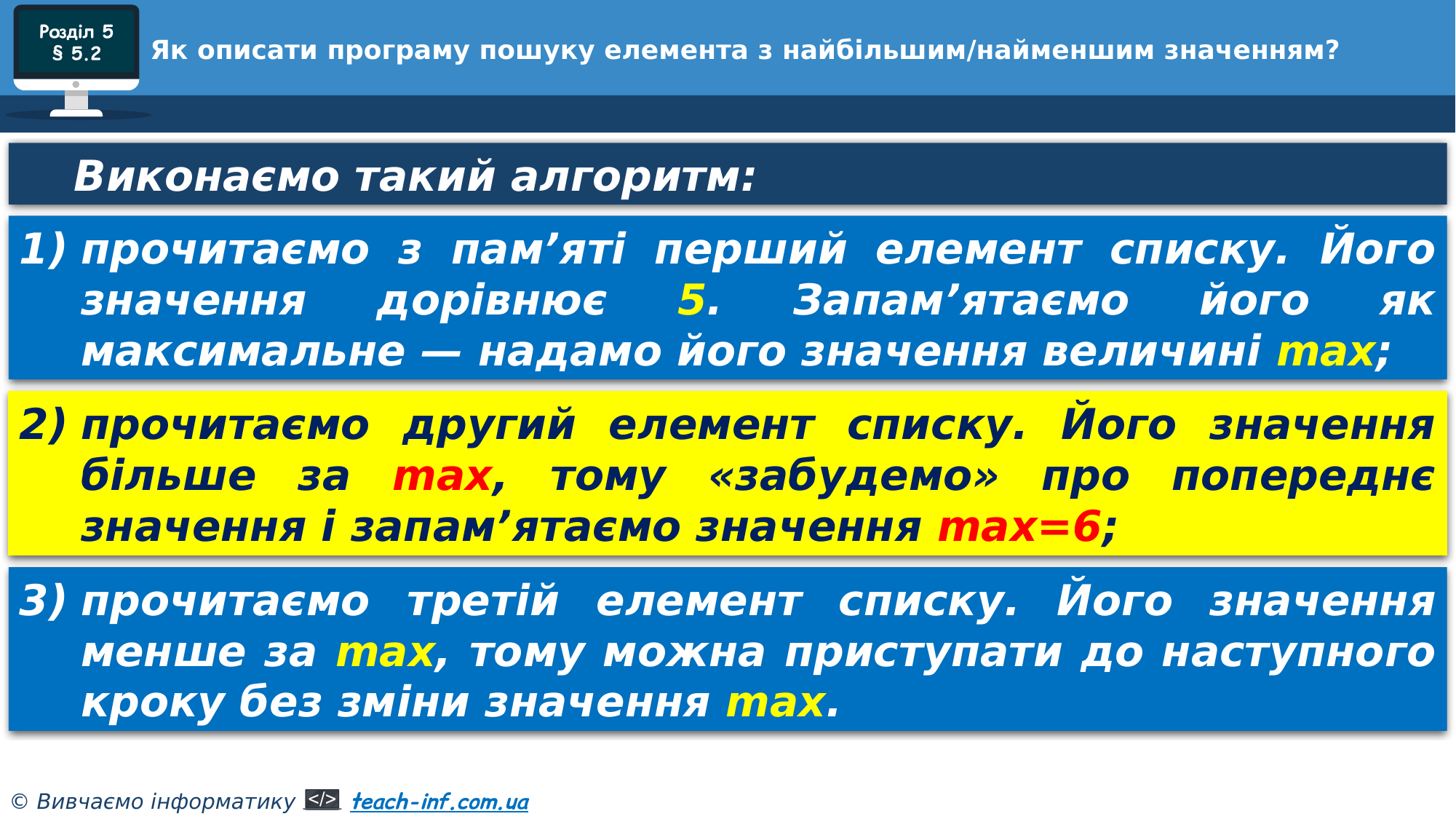

# Як описати програму пошуку елемента з найбільшим/найменшим значенням?
Виконаємо такий алгоритм:
прочитаємо з пам’яті перший елемент списку. Його значення дорівнює 5. Запам’ятаємо його як максимальне — надамо його значення величині max;
прочитаємо другий елемент списку. Його значення більше за max, тому «забудемо» про попереднє значення і запам’ятаємо значення max=6;
прочитаємо третій елемент списку. Його значення менше за max, тому можна приступати до наступного кроку без зміни значення max.